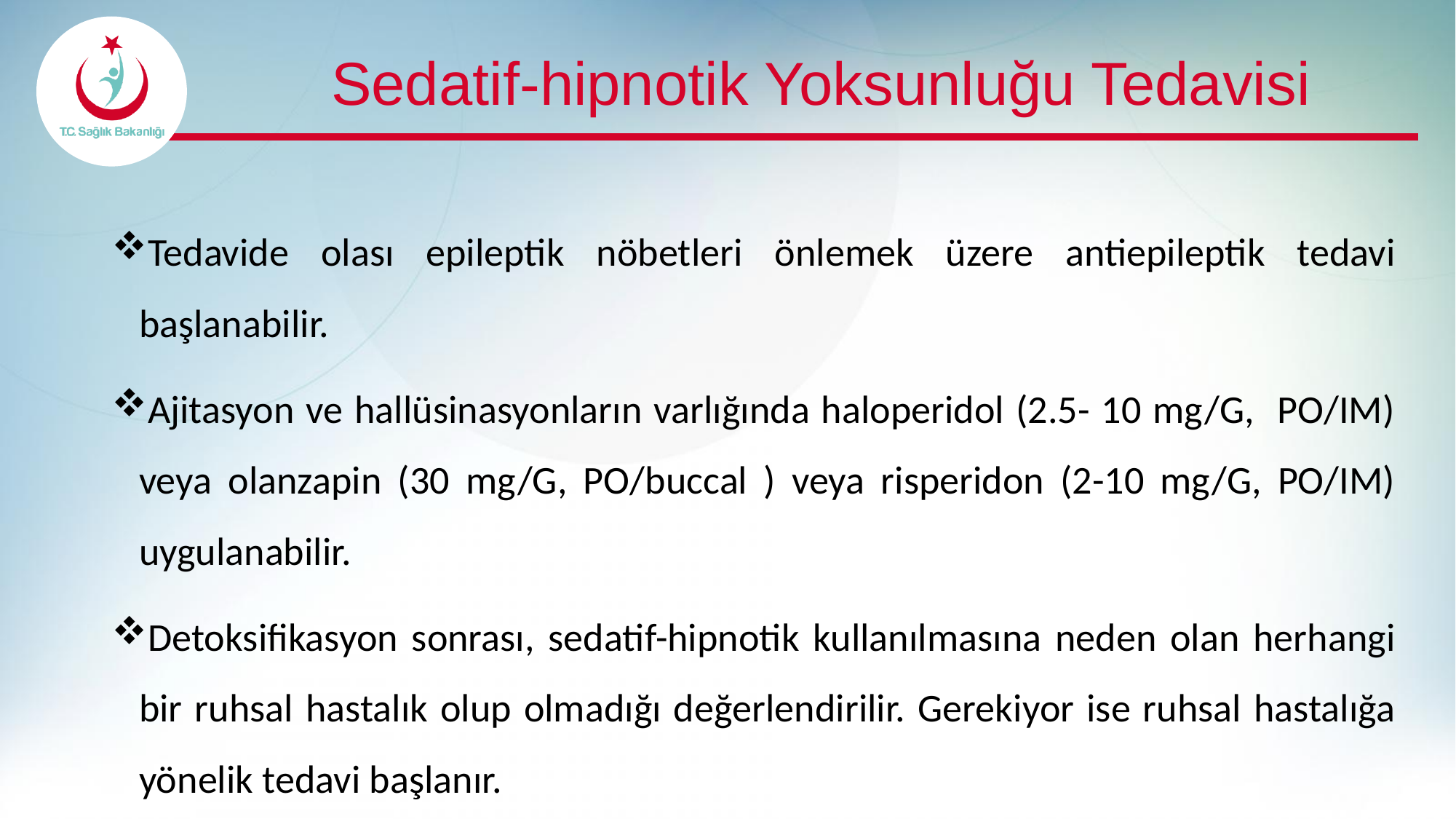

# Sedatif-hipnotik Yoksunluğu Tedavisi

Tedavide olası epileptik nöbetleri önlemek üzere antiepileptik tedavi başlanabilir.
Ajitasyon ve hallüsinasyonların varlığında haloperidol (2.5- 10 mg/G,  PO/IM) veya olanzapin (30 mg/G, PO/buccal ) veya risperidon (2-10 mg/G, PO/IM) uygulanabilir.
Detoksifikasyon sonrası, sedatif-hipnotik kullanılmasına neden olan herhangi bir ruhsal hastalık olup olmadığı değerlendirilir. Gerekiyor ise ruhsal hastalığa yönelik tedavi başlanır.